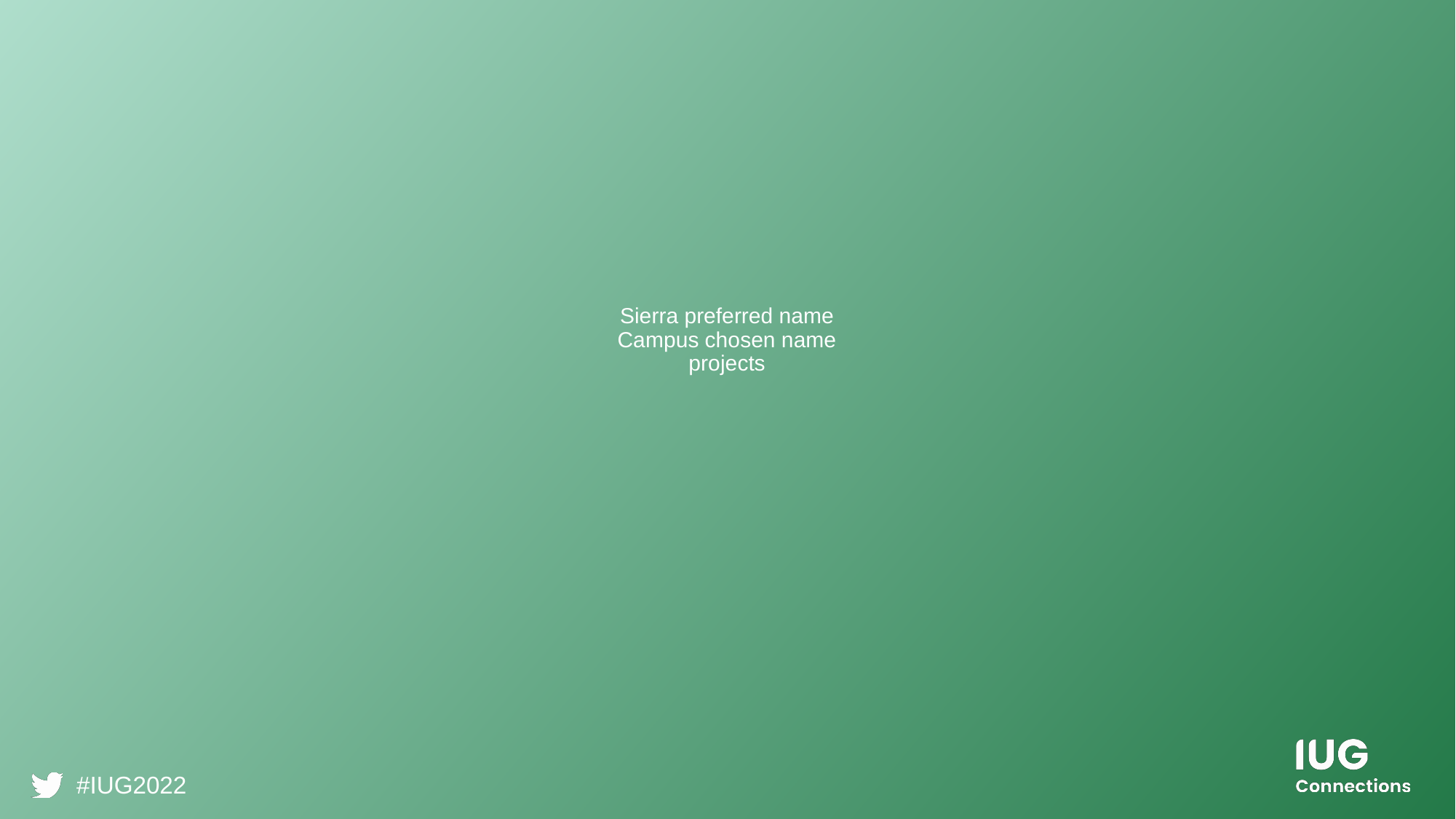

# Sierra preferred name Campus chosen name projects